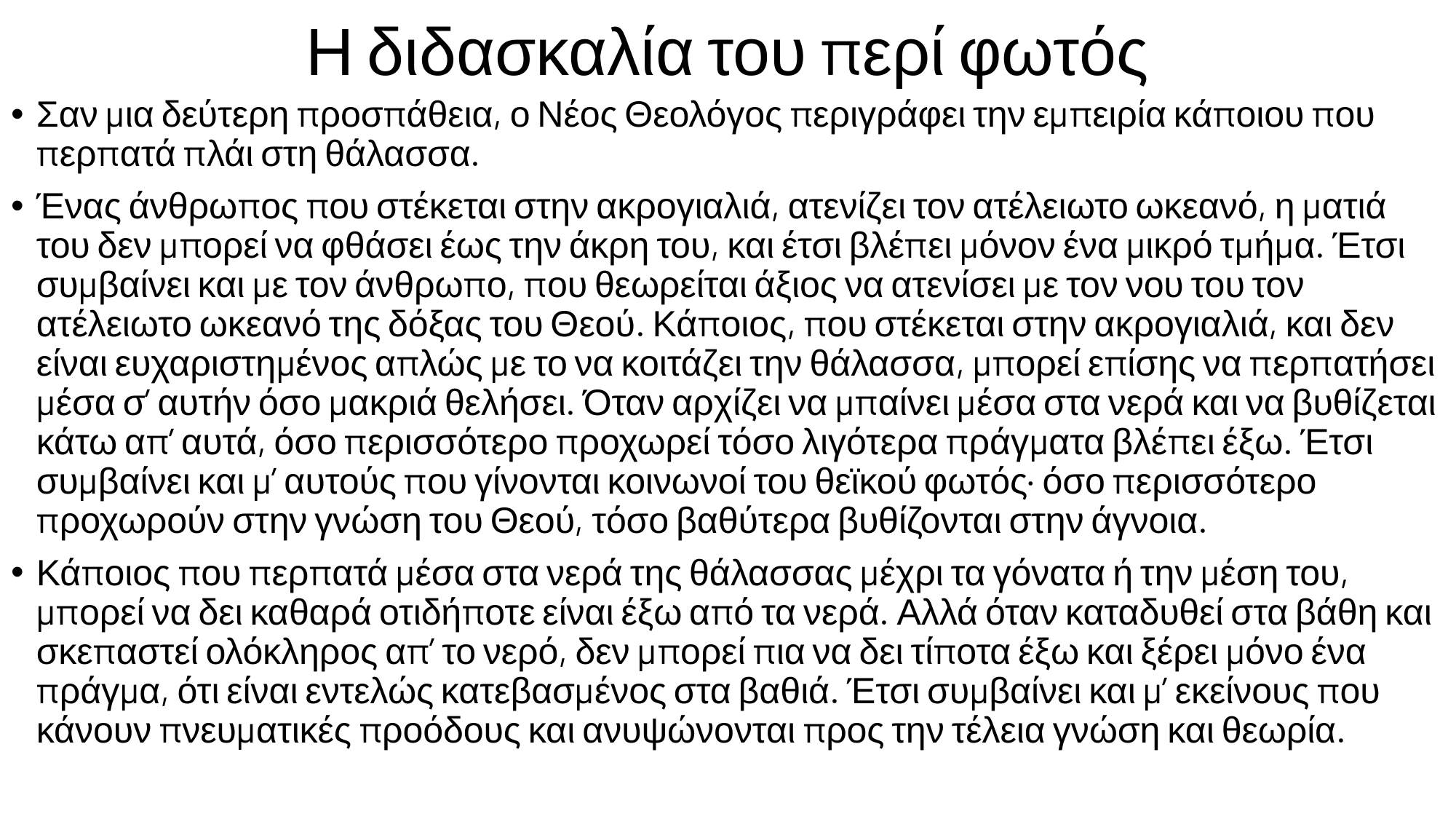

# Η διδασκαλία του περί φωτός
Σαν μια δεύτερη προσπάθεια, ο Νέος Θεολόγος περιγράφει την εμπειρία κάποιου που περπατά πλάι στη θάλασσα.
Ένας άνθρωπος που στέκεται στην ακρογιαλιά, ατενίζει τον ατέλειωτο ωκεανό, η ματιά του δεν μπορεί να φθάσει έως την άκρη του, και έτσι βλέπει μόνον ένα μικρό τμήμα. Έτσι συμβαίνει και με τον άνθρωπο, που θεωρείται άξιος να ατενίσει με τον νου του τον ατέλειωτο ωκεανό της δόξας του Θεού. Κάποιος, που στέκεται στην ακρογιαλιά, και δεν είναι ευχαριστημένος απλώς με το να κοιτάζει την θάλασσα, μπορεί επίσης να περπατήσει μέσα σ’ αυτήν όσο μακριά θελήσει. Όταν αρχίζει να μπαίνει μέσα στα νερά και να βυθίζεται κάτω απ’ αυτά, όσο περισσότερο προχωρεί τόσο λιγότερα πράγματα βλέπει έξω. Έτσι συμβαίνει και μ’ αυτούς που γίνονται κοινωνοί του θεϊκού φωτός· όσο περισσότερο προχωρούν στην γνώση του Θεού, τόσο βαθύτερα βυθίζονται στην άγνοια.
Κάποιος που περπατά μέσα στα νερά της θάλασσας μέχρι τα γόνατα ή την μέση του, μπορεί να δει καθαρά οτιδήποτε είναι έξω από τα νερά. Αλλά όταν καταδυθεί στα βάθη και σκεπαστεί ολόκληρος απ’ το νερό, δεν μπορεί πια να δει τίποτα έξω και ξέρει μόνο ένα πράγμα, ότι είναι εντελώς κατεβασμένος στα βαθιά. Έτσι συμβαίνει και μ’ εκείνους που κάνουν πνευματικές προόδους και ανυψώνονται προς την τέλεια γνώση και θεωρία.